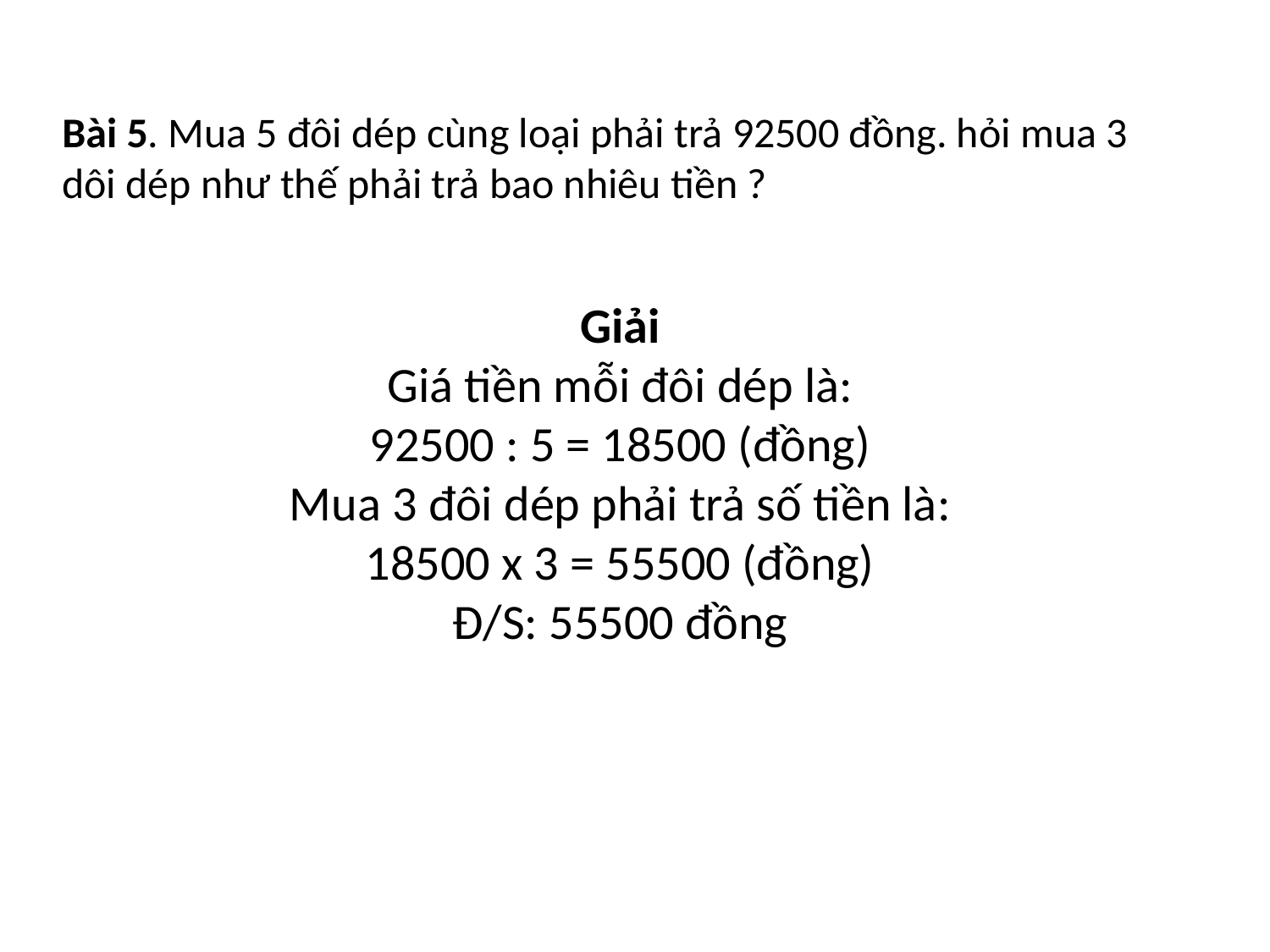

Bài 5. Mua 5 đôi dép cùng loại phải trả 92500 đồng. hỏi mua 3 dôi dép như thế phải trả bao nhiêu tiền ?
Giải
Giá tiền mỗi đôi dép là:
92500 : 5 = 18500 (đồng)
Mua 3 đôi dép phải trả số tiền là:
18500 x 3 = 55500 (đồng)
Đ/S: 55500 đồng